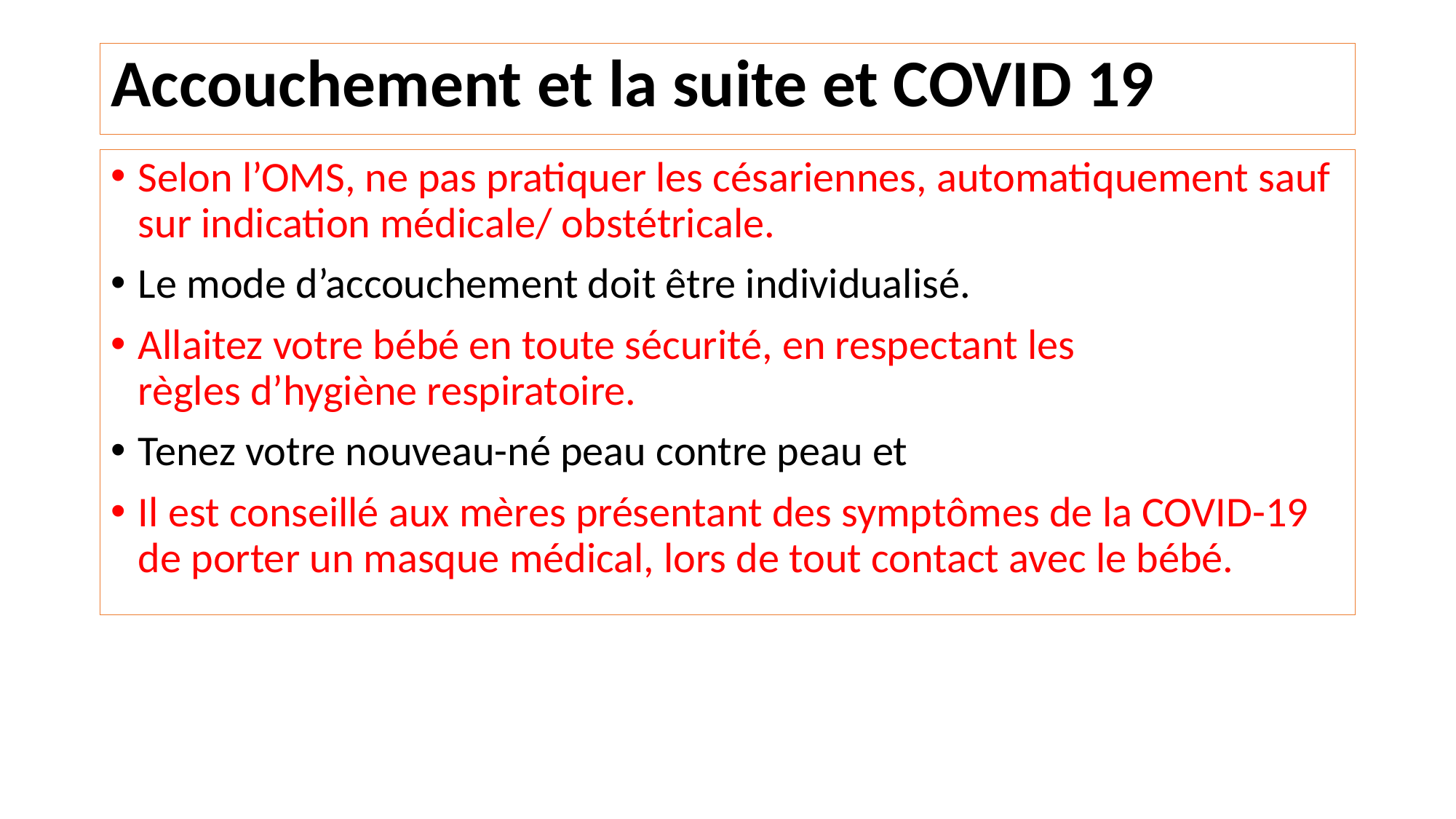

# Accouchement et la suite et COVID 19
Selon l’OMS, ne pas pratiquer les césariennes, automatiquement sauf sur indication médicale/ obstétricale.
Le mode d’accouchement doit être individualisé.
Allaitez votre bébé en toute sécurité, en respectant les règles d’hygiène respiratoire.
Tenez votre nouveau-né peau contre peau et
Il est conseillé aux mères présentant des symptômes de la COVID-19 de porter un masque médical, lors de tout contact avec le bébé.